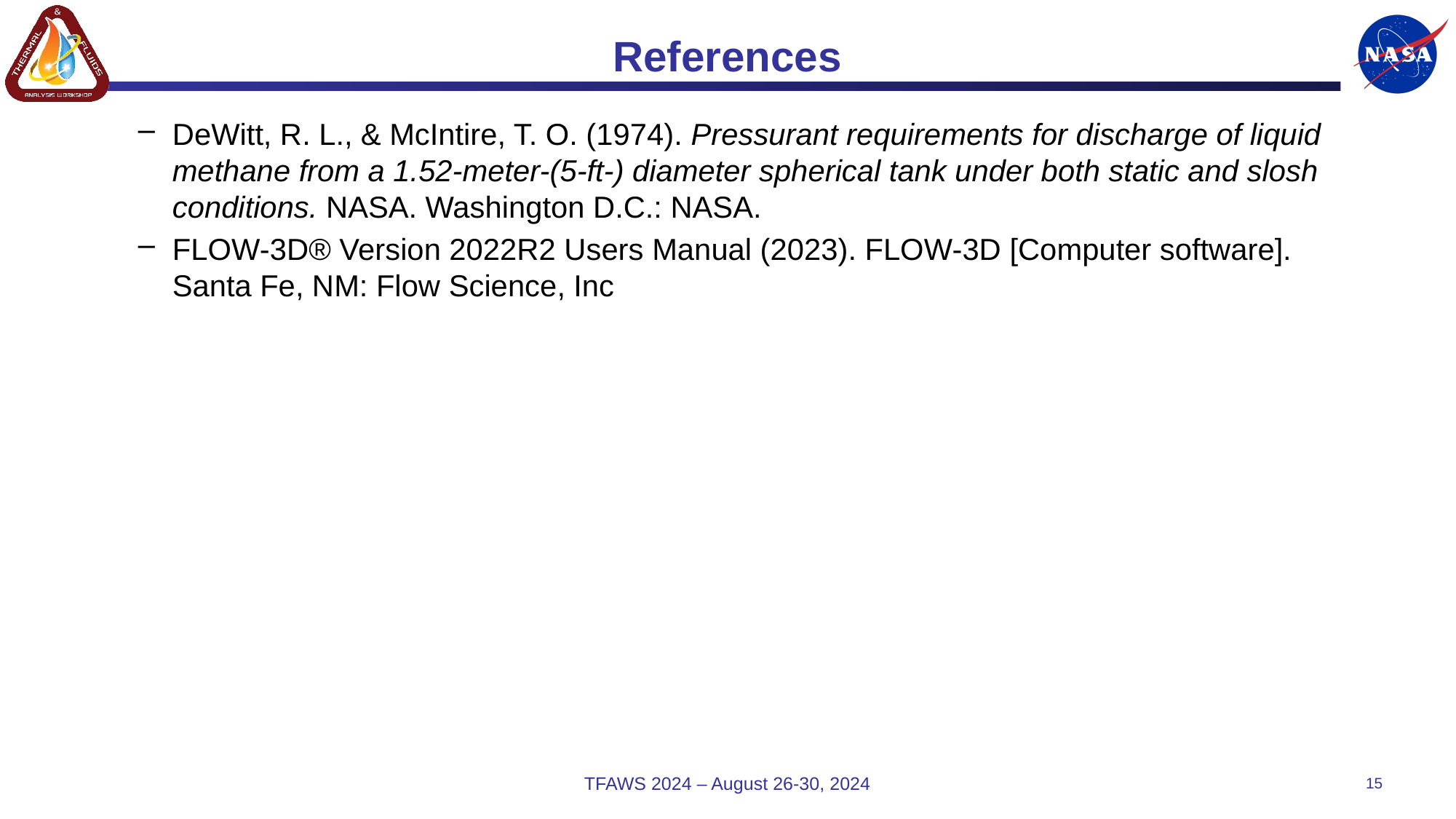

# References
DeWitt, R. L., & McIntire, T. O. (1974). Pressurant requirements for discharge of liquid methane from a 1.52-meter-(5-ft-) diameter spherical tank under both static and slosh conditions. NASA. Washington D.C.: NASA.
FLOW-3D® Version 2022R2 Users Manual (2023). FLOW-3D [Computer software]. Santa Fe, NM: Flow Science, Inc
TFAWS 2024 – August 26-30, 2024
15